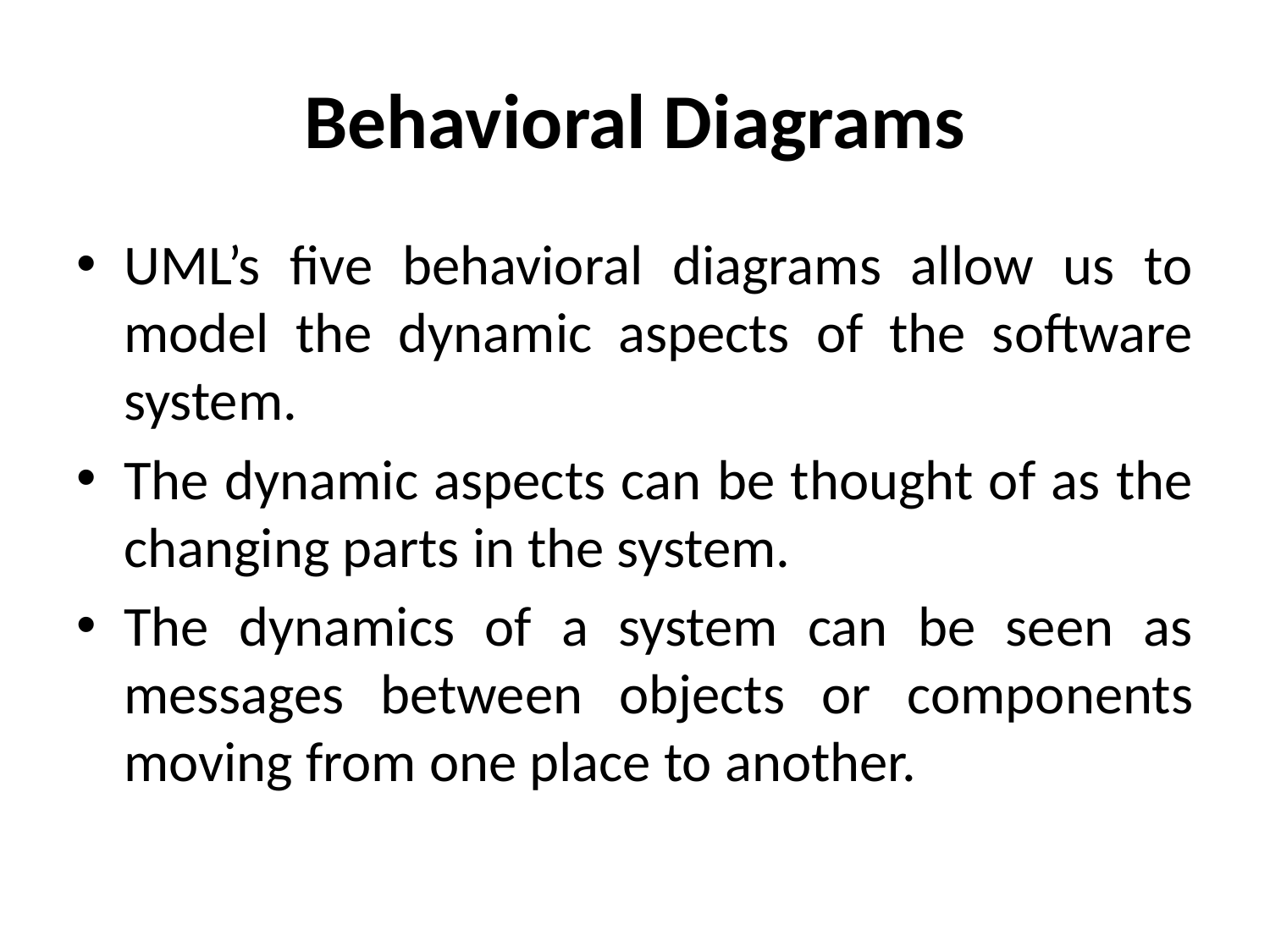

# Behavioral Diagrams
UML’s five behavioral diagrams allow us to model the dynamic aspects of the software system.
The dynamic aspects can be thought of as the changing parts in the system.
The dynamics of a system can be seen as messages between objects or components moving from one place to another.